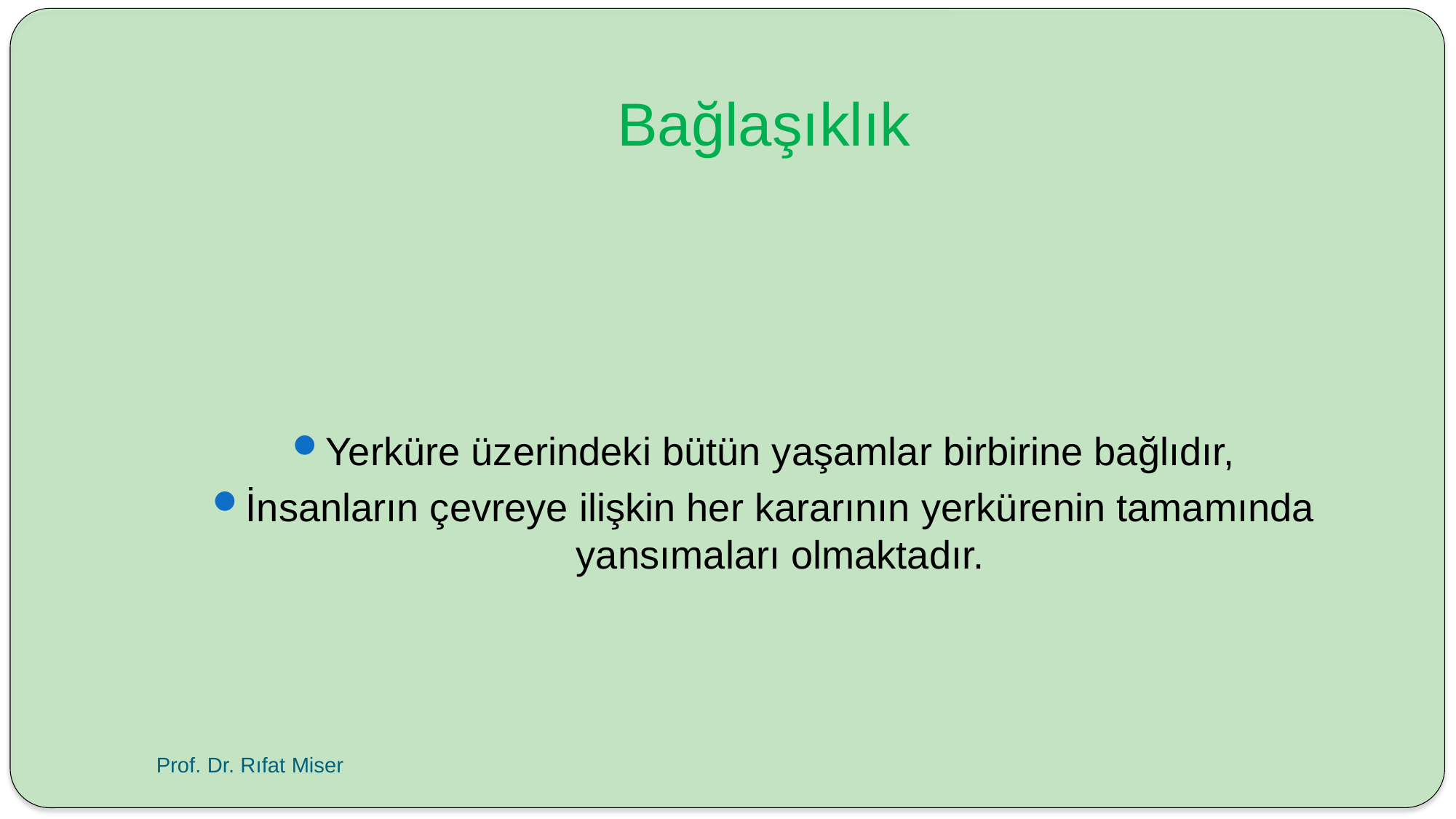

# Bağlaşıklık
Yerküre üzerindeki bütün yaşamlar birbirine bağlıdır,
İnsanların çevreye ilişkin her kararının yerkürenin tamamında yansımaları olmaktadır.
Prof. Dr. Rıfat Miser